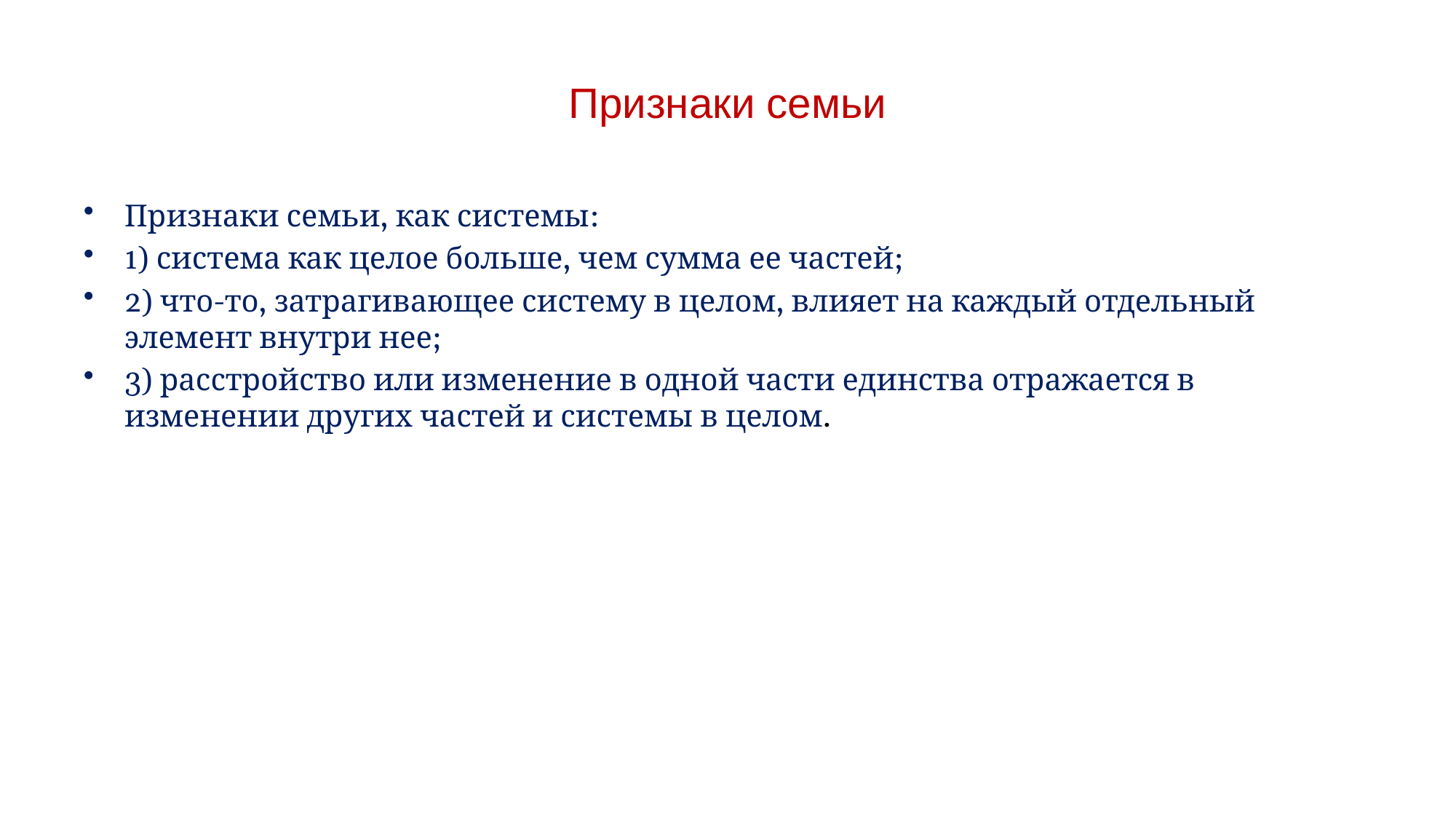

# Признаки семьи
Признаки семьи, как системы:
1) система как целое больше, чем сумма ее частей;
2) что-то, затрагивающее систему в целом, влияет на каждый отдельный элемент внутри нее;
3) расстройство или изменение в одной части единства отражается в изменении других частей и системы в целом.